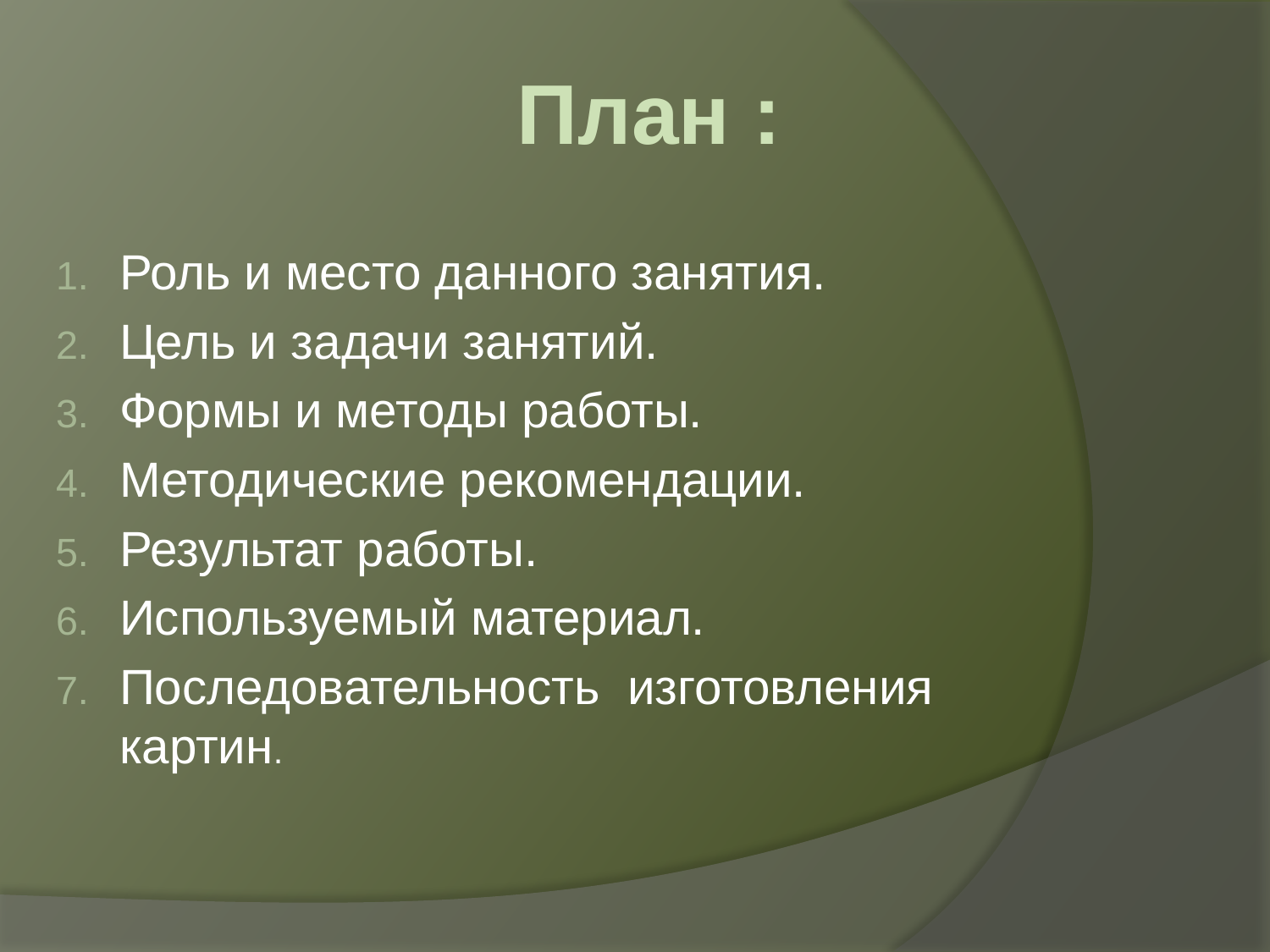

# План :
Роль и место данного занятия.
Цель и задачи занятий.
Формы и методы работы.
Методические рекомендации.
Результат работы.
Используемый материал.
Последовательность  изготовления картин.